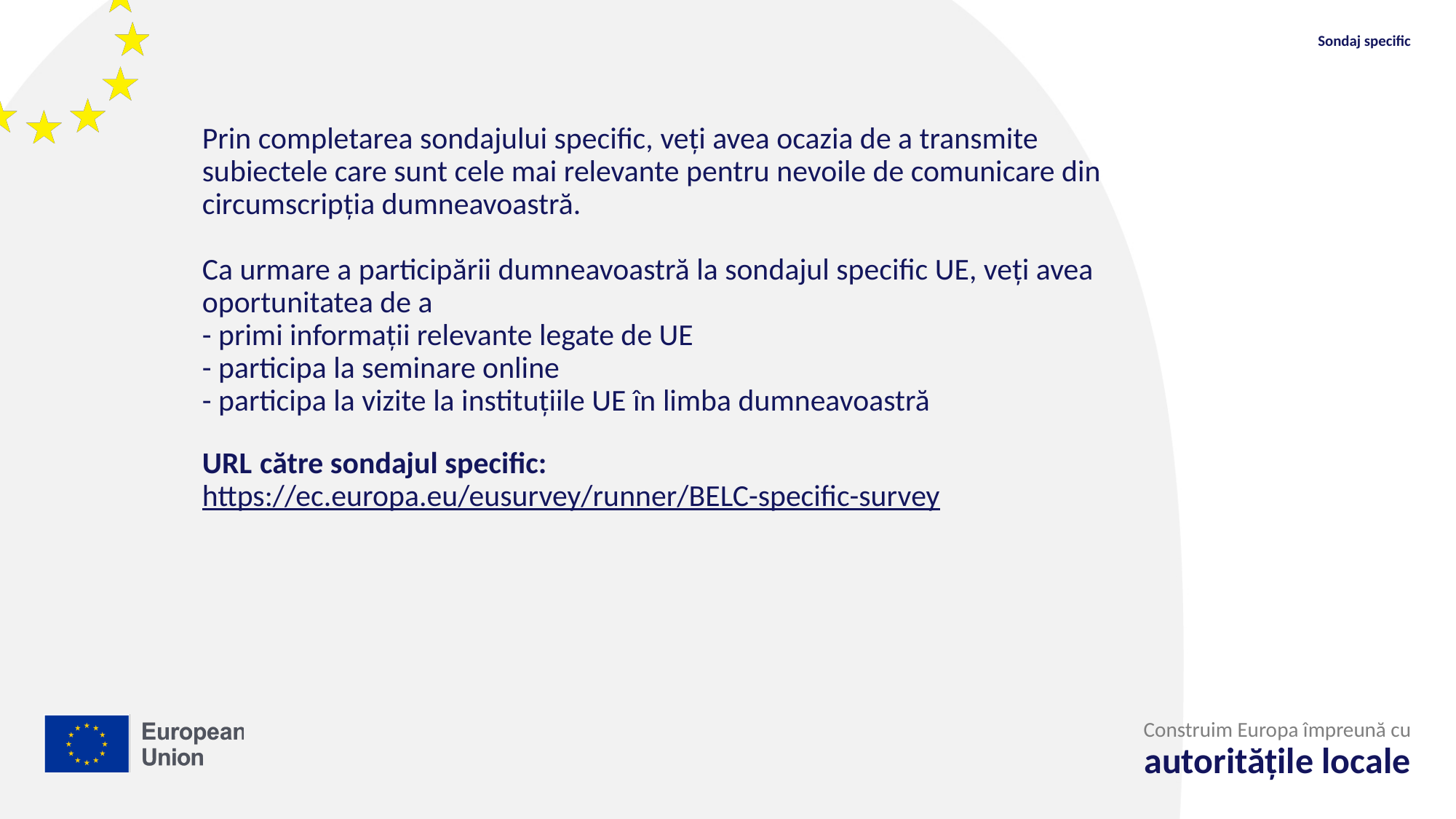

Sondaj specific
# Prin completarea sondajului specific, veți avea ocazia de a transmite subiectele care sunt cele mai relevante pentru nevoile de comunicare din circumscripția dumneavoastră. Ca urmare a participării dumneavoastră la sondajul specific UE, veți avea oportunitatea de a - primi informații relevante legate de UE - participa la seminare online - participa la vizite la instituțiile UE în limba dumneavoastră URL către sondajul specific: https://ec.europa.eu/eusurvey/runner/BELC-specific-survey
Construim Europa împreună cu
autoritățile locale